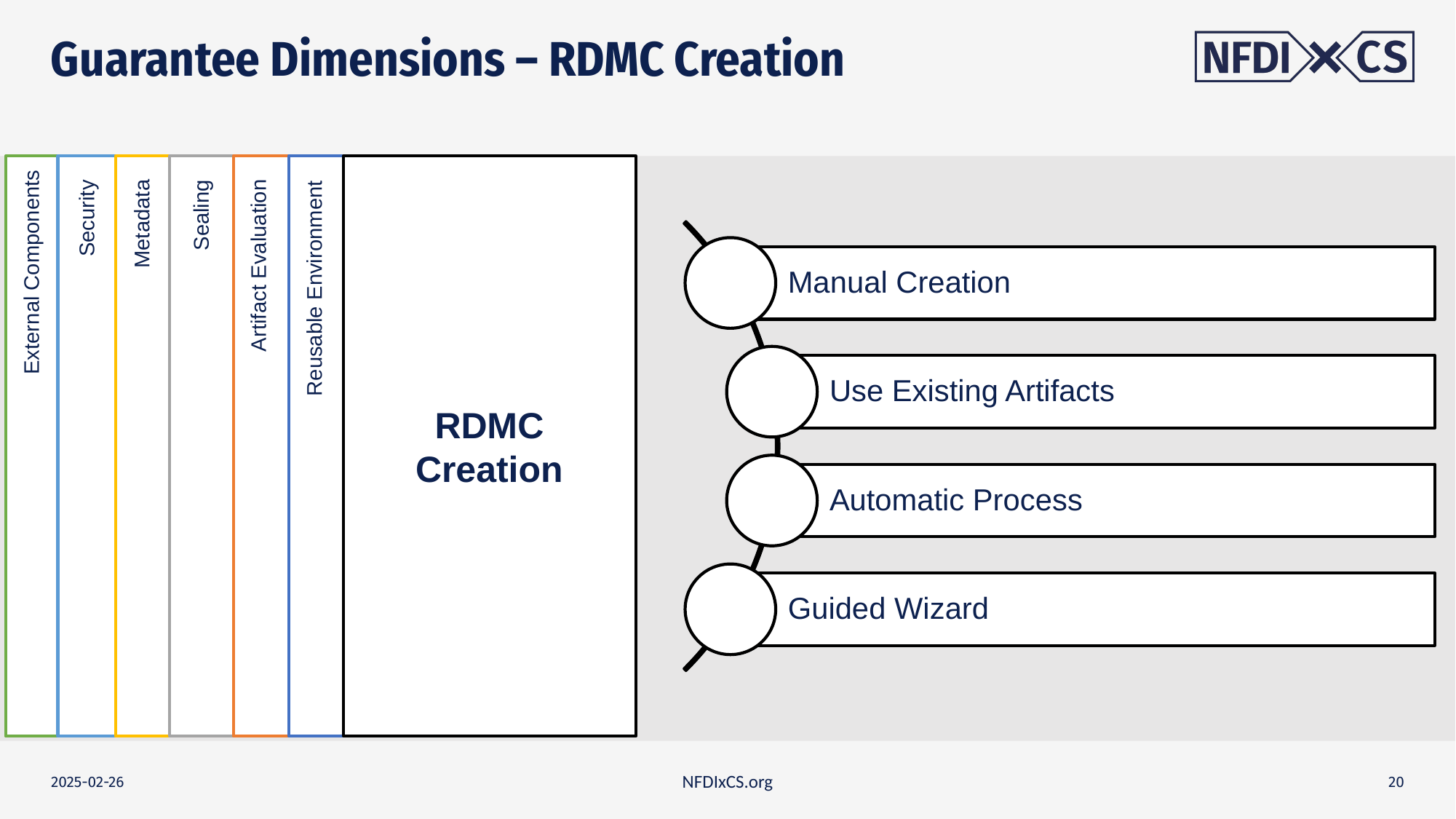

# Guarantee Dimensions – RDMC Creation
RDMC

Sealing
Security
Metadata
Manual Creation
Use Existing Artifacts
Automatic Process
Guided Wizard
Artifact Evaluation
External Components
Reusable Environment
RDMC Creation
2025-02-26
NFDIxCS.org
20